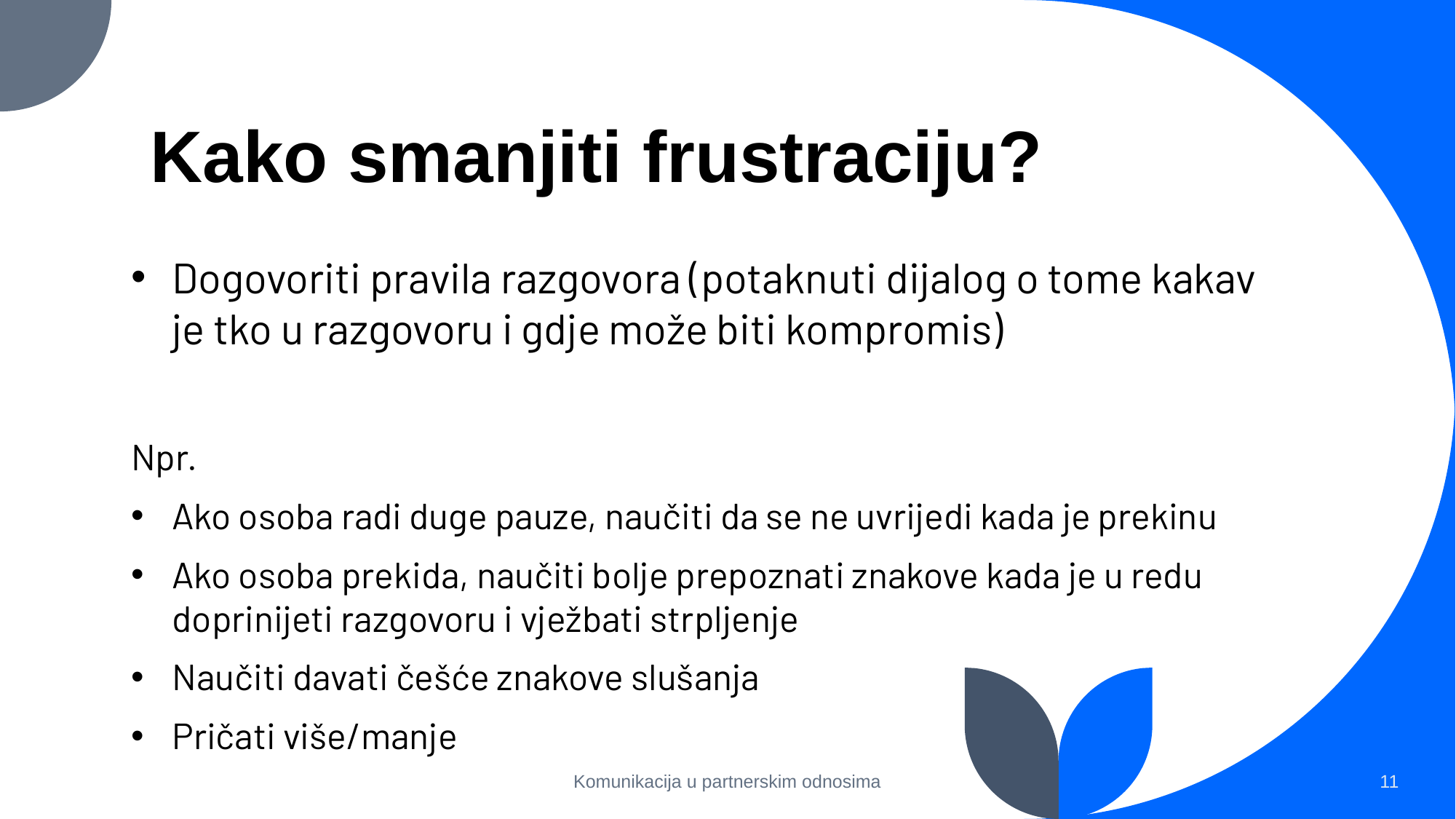

Kako smanjiti frustraciju?
Dogovoriti pravila razgovora (potaknuti dijalog o tome kakav je tko u razgovoru i gdje može biti kompromis)

Npr.
Ako osoba radi duge pauze, naučiti da se ne uvrijedi kada je prekinu
Ako osoba prekida, naučiti bolje prepoznati znakove kada je u redu doprinijeti razgovoru i vježbati strpljenje
Naučiti davati češće znakove slušanja
Pričati više/manje
Komunikacija u partnerskim odnosima
11